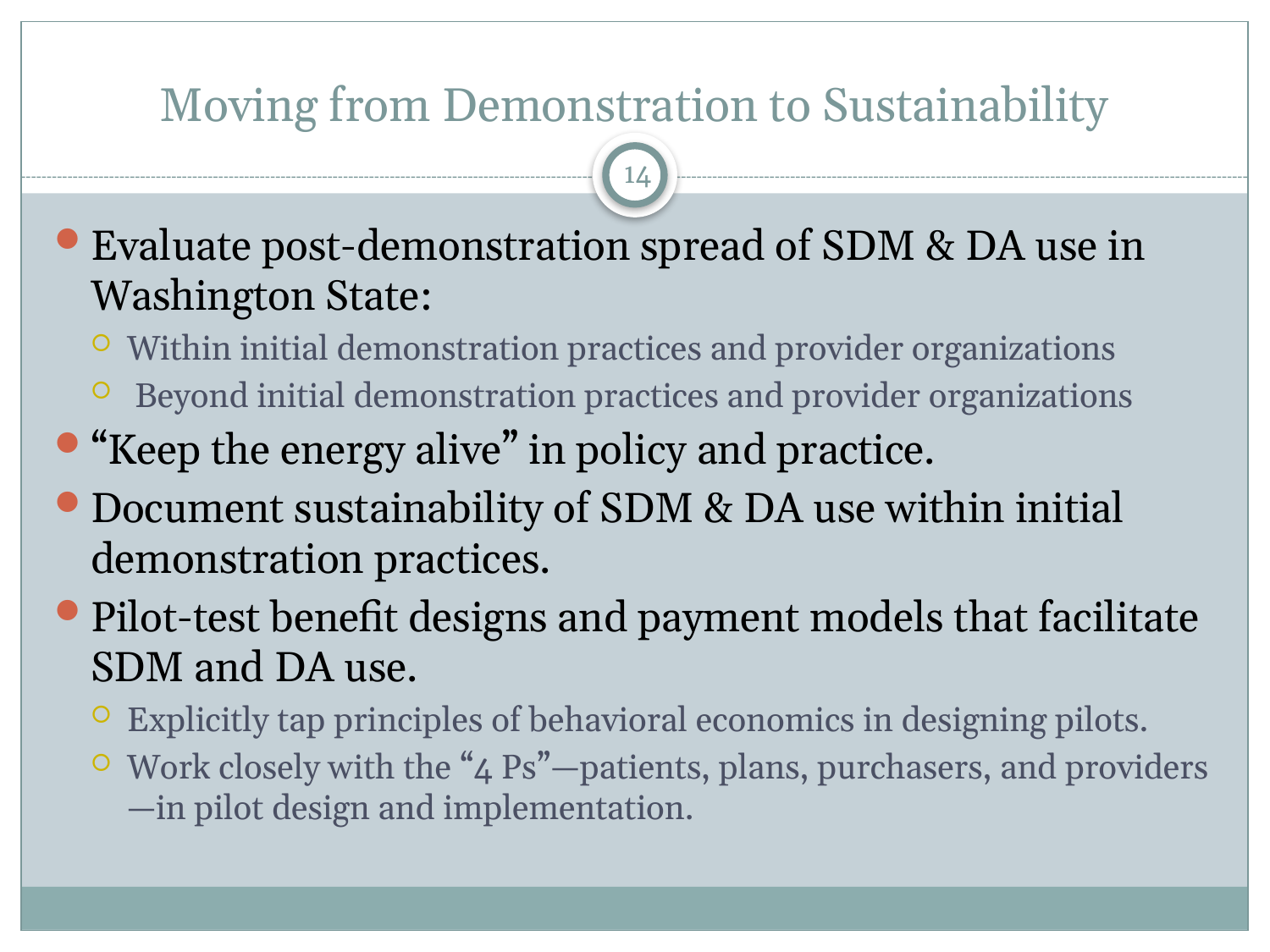

# Moving from Demonstration to Sustainability
14
Evaluate post-demonstration spread of SDM & DA use in Washington State:
Within initial demonstration practices and provider organizations
 Beyond initial demonstration practices and provider organizations
“Keep the energy alive” in policy and practice.
Document sustainability of SDM & DA use within initial demonstration practices.
Pilot-test benefit designs and payment models that facilitate SDM and DA use.
Explicitly tap principles of behavioral economics in designing pilots.
Work closely with the “4 Ps”—patients, plans, purchasers, and providers—in pilot design and implementation.